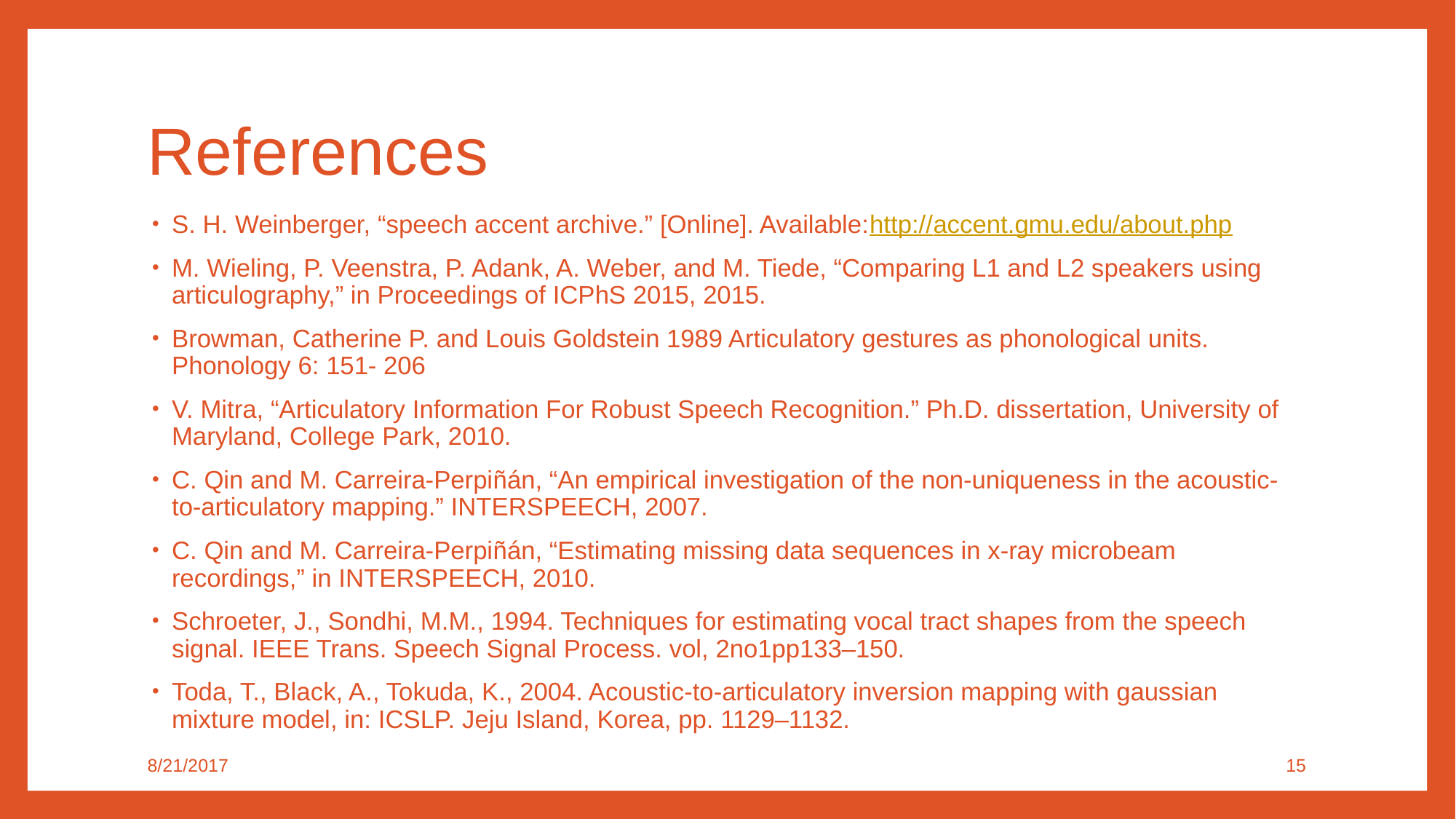

# References
S. H. Weinberger, “speech accent archive.” [Online]. Available:http://accent.gmu.edu/about.php
M. Wieling, P. Veenstra, P. Adank, A. Weber, and M. Tiede, “Comparing L1 and L2 speakers using articulography,” in Proceedings of ICPhS 2015, 2015.
Browman, Catherine P. and Louis Goldstein 1989 Articulatory gestures as phonological units. Phonology 6: 151- 206
V. Mitra, “Articulatory Information For Robust Speech Recognition.” Ph.D. dissertation, University of Maryland, College Park, 2010.
C. Qin and M. Carreira-Perpiñán, “An empirical investigation of the non-uniqueness in the acoustic-to-articulatory mapping.” INTERSPEECH, 2007.
C. Qin and M. Carreira-Perpiñán, “Estimating missing data sequences in x-ray microbeam recordings,” in INTERSPEECH, 2010.
Schroeter, J., Sondhi, M.M., 1994. Techniques for estimating vocal tract shapes from the speech signal. IEEE Trans. Speech Signal Process. vol, 2no1pp133–150.
Toda, T., Black, A., Tokuda, K., 2004. Acoustic-to-articulatory inversion mapping with gaussian mixture model, in: ICSLP. Jeju Island, Korea, pp. 1129–1132.

8/21/2017
15